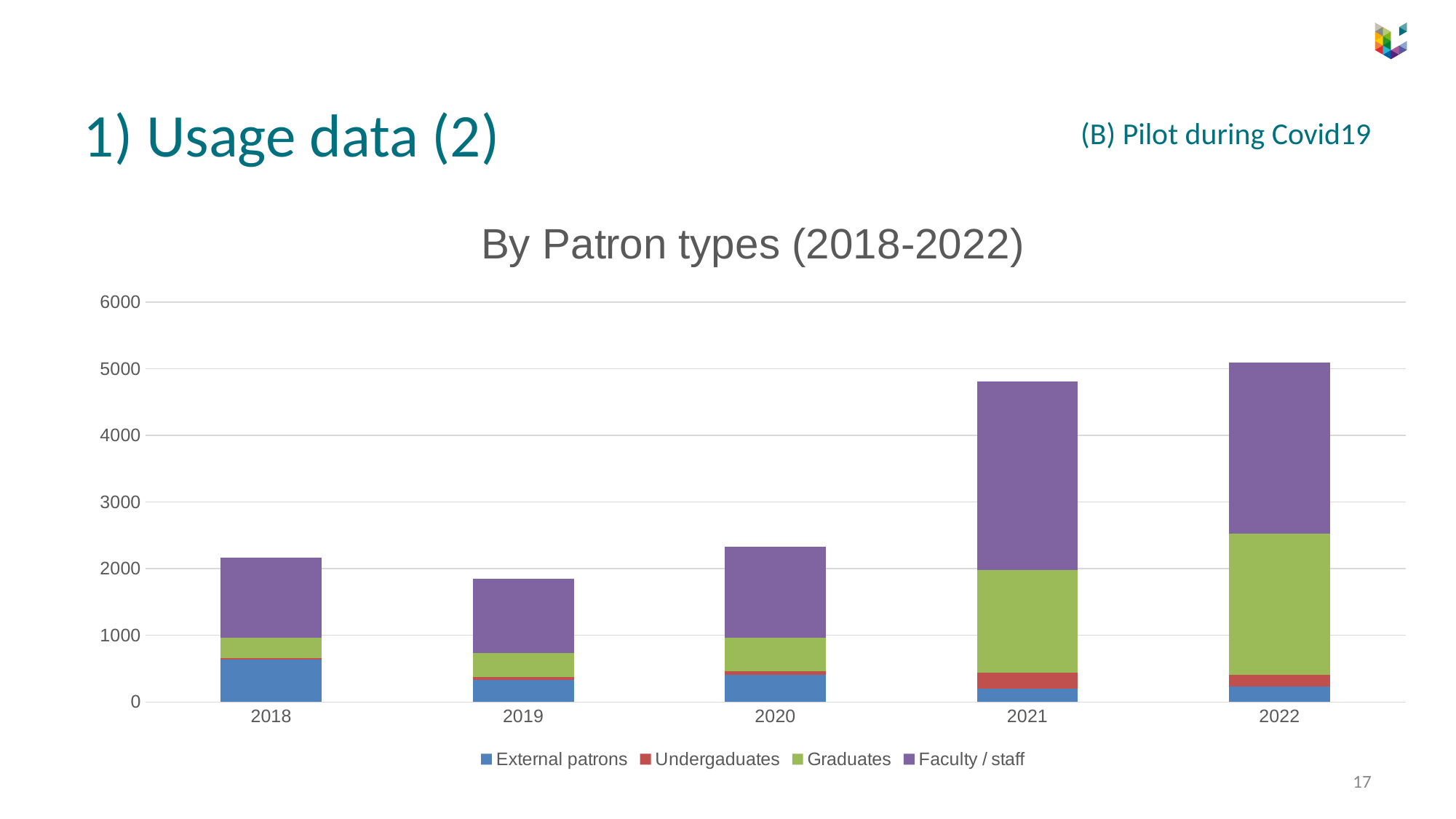

# 1) Usage data (2)
(B) Pilot during Covid19

### Chart: By Patron types (2018-2022)

| Category | External patrons | Undergaduates | Graduates | Faculty / staff |
|---|---|---|---|---|
| 2018 | 638.0 | 20.0 | 301.0 | 1203.0 |
| 2019 | 330.0 | 43.0 | 358.0 | 1115.0 |
| 2020 | 412.0 | 45.0 | 504.0 | 1371.0 |
| 2021 | 202.0 | 243.0 | 1530.0 | 2835.0 |
| 2022 | 233.0 | 175.0 | 2114.0 | 2568.0 |
17